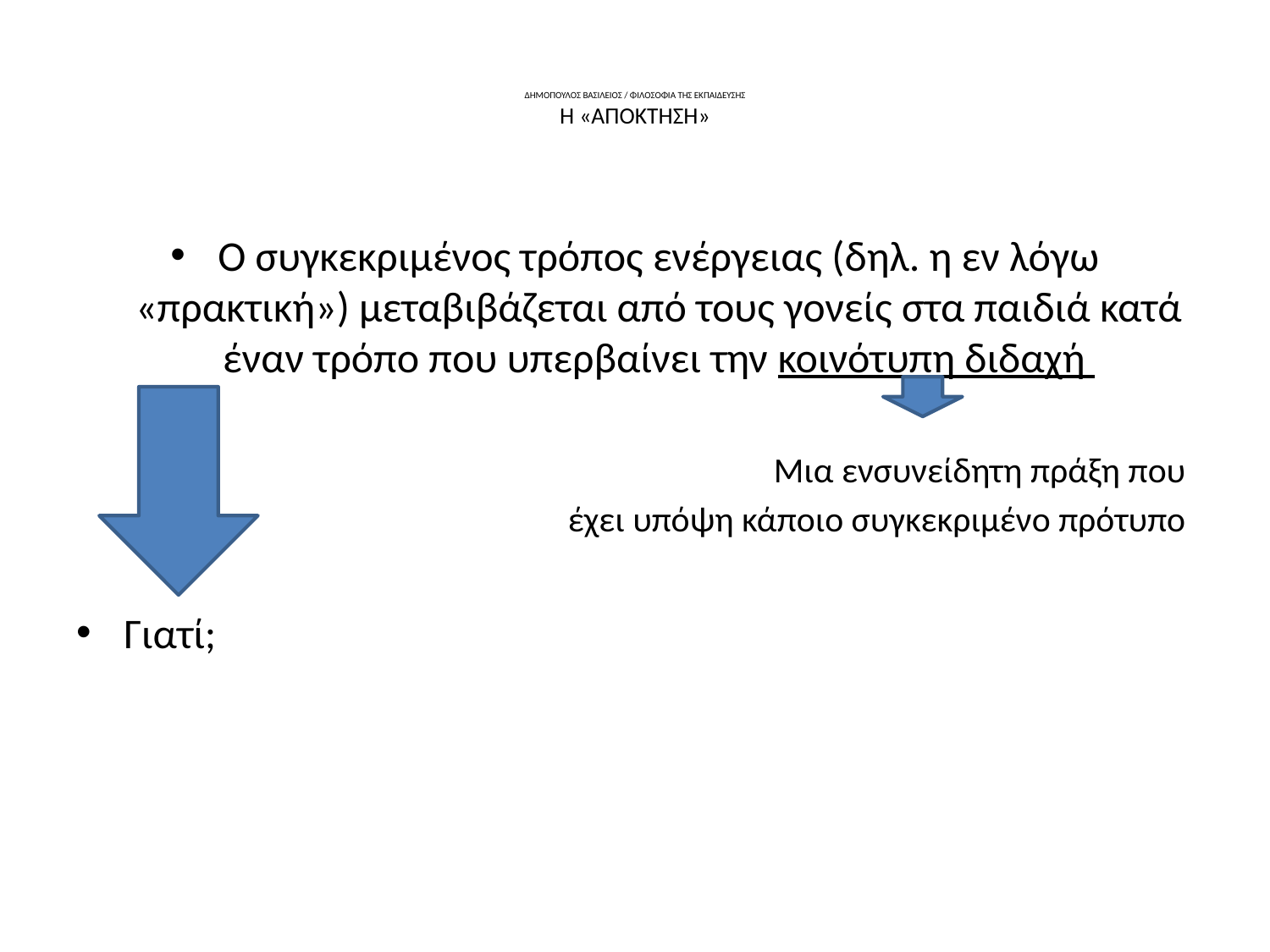

# ΔΗΜΟΠΟΥΛΟΣ ΒΑΣΙΛΕΙΟΣ / ΦΙΛΟΣΟΦΙΑ ΤΗΣ ΕΚΠΑΙΔΕΥΣΗΣ Η «ΑΠΟΚΤΗΣΗ»
Ο συγκεκριμένος τρόπος ενέργειας (δηλ. η εν λόγω «πρακτική») μεταβιβάζεται από τους γονείς στα παιδιά κατά έναν τρόπο που υπερβαίνει την κοινότυπη διδαχή

Μια ενσυνείδητη πράξη που
έχει υπόψη κάποιο συγκεκριμένο πρότυπο

Γιατί;